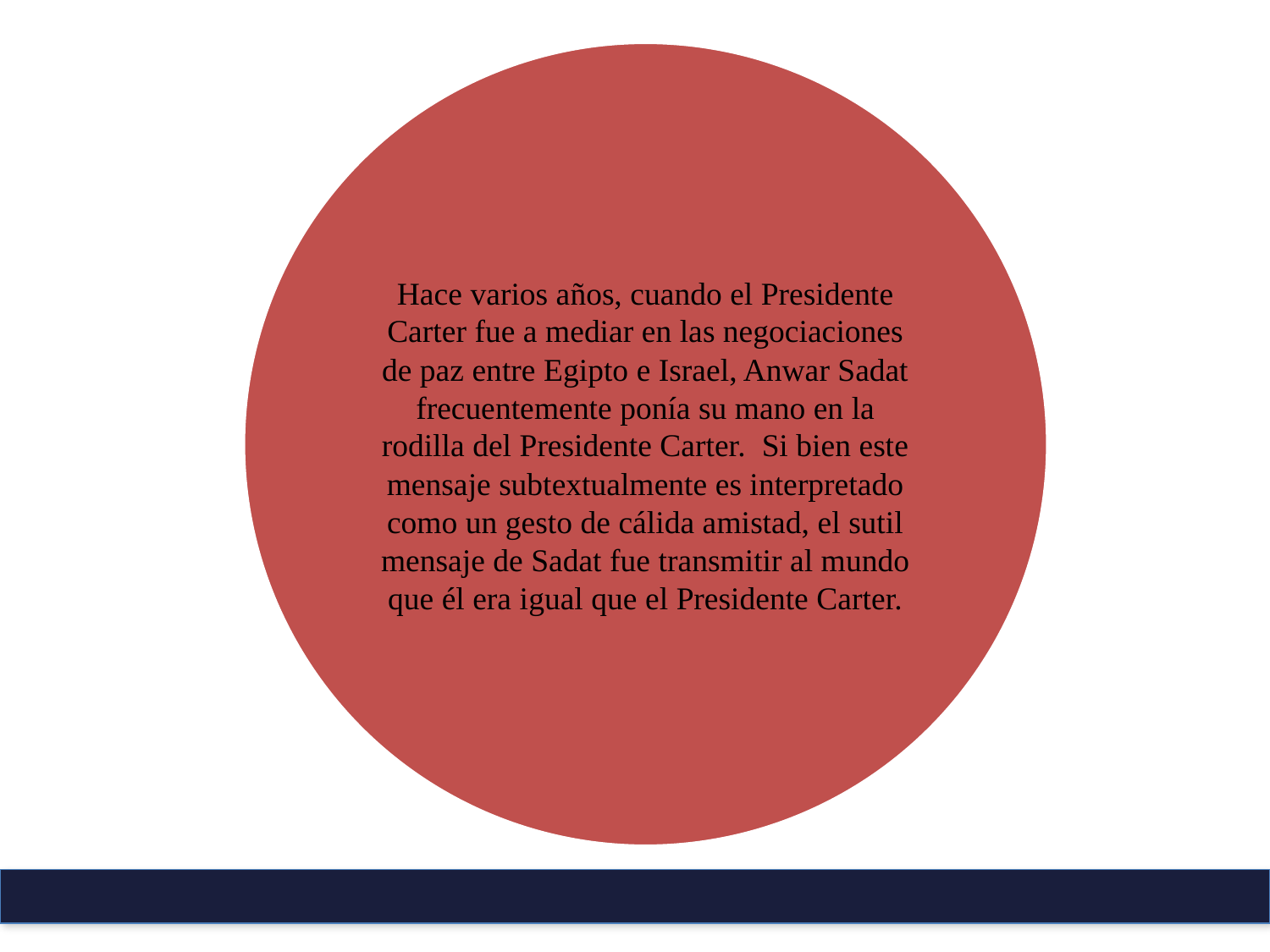

Hace varios años, cuando el Presidente Carter fue a mediar en las negociaciones de paz entre Egipto e Israel, Anwar Sadat frecuentemente ponía su mano en la rodilla del Presidente Carter.  Si bien este mensaje subtextualmente es interpretado como un gesto de cálida amistad, el sutil mensaje de Sadat fue transmitir al mundo que él era igual que el Presidente Carter.